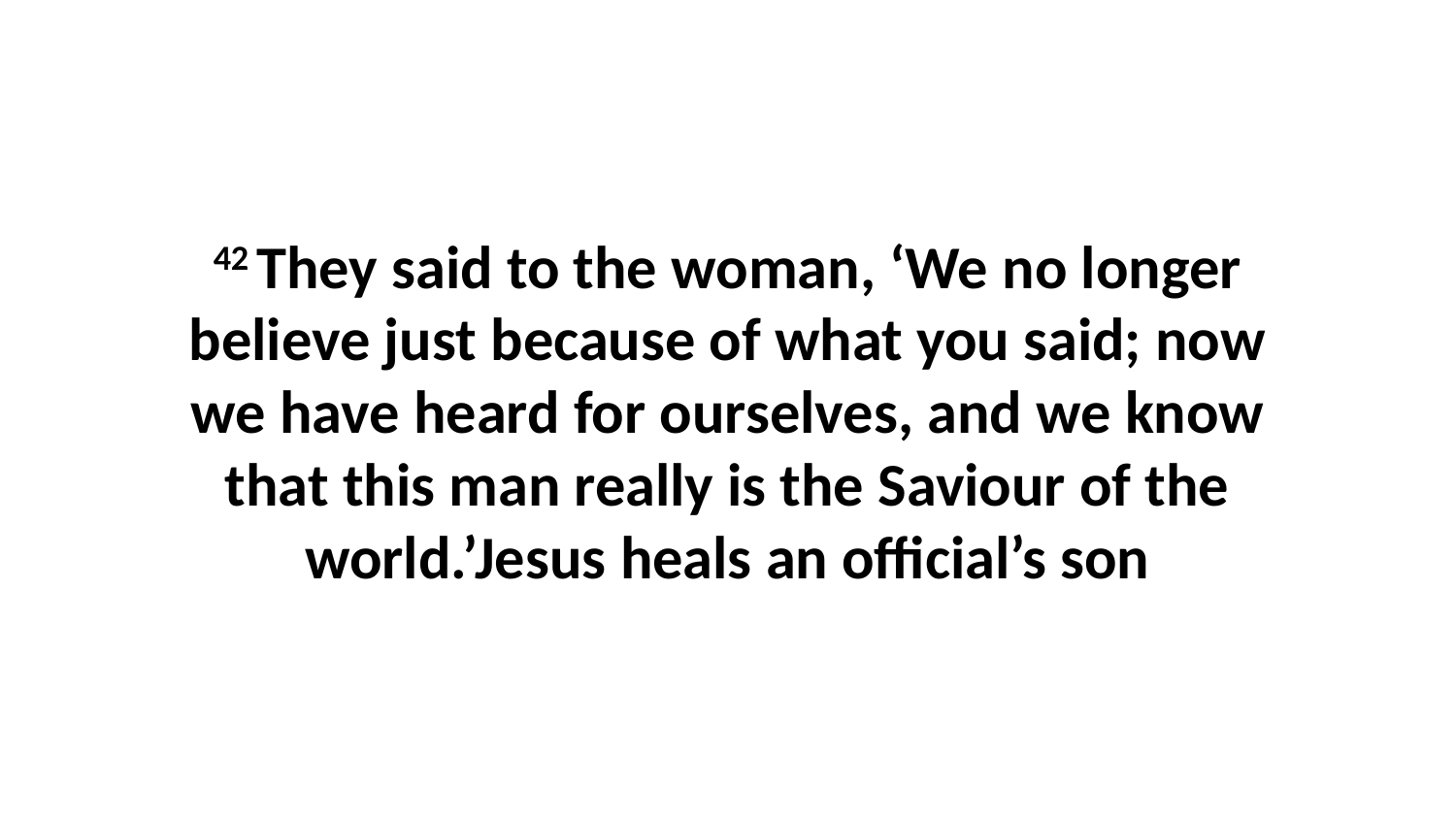

42 They said to the woman, ‘We no longer believe just because of what you said; now we have heard for ourselves, and we know that this man really is the Saviour of the world.’Jesus heals an official’s son